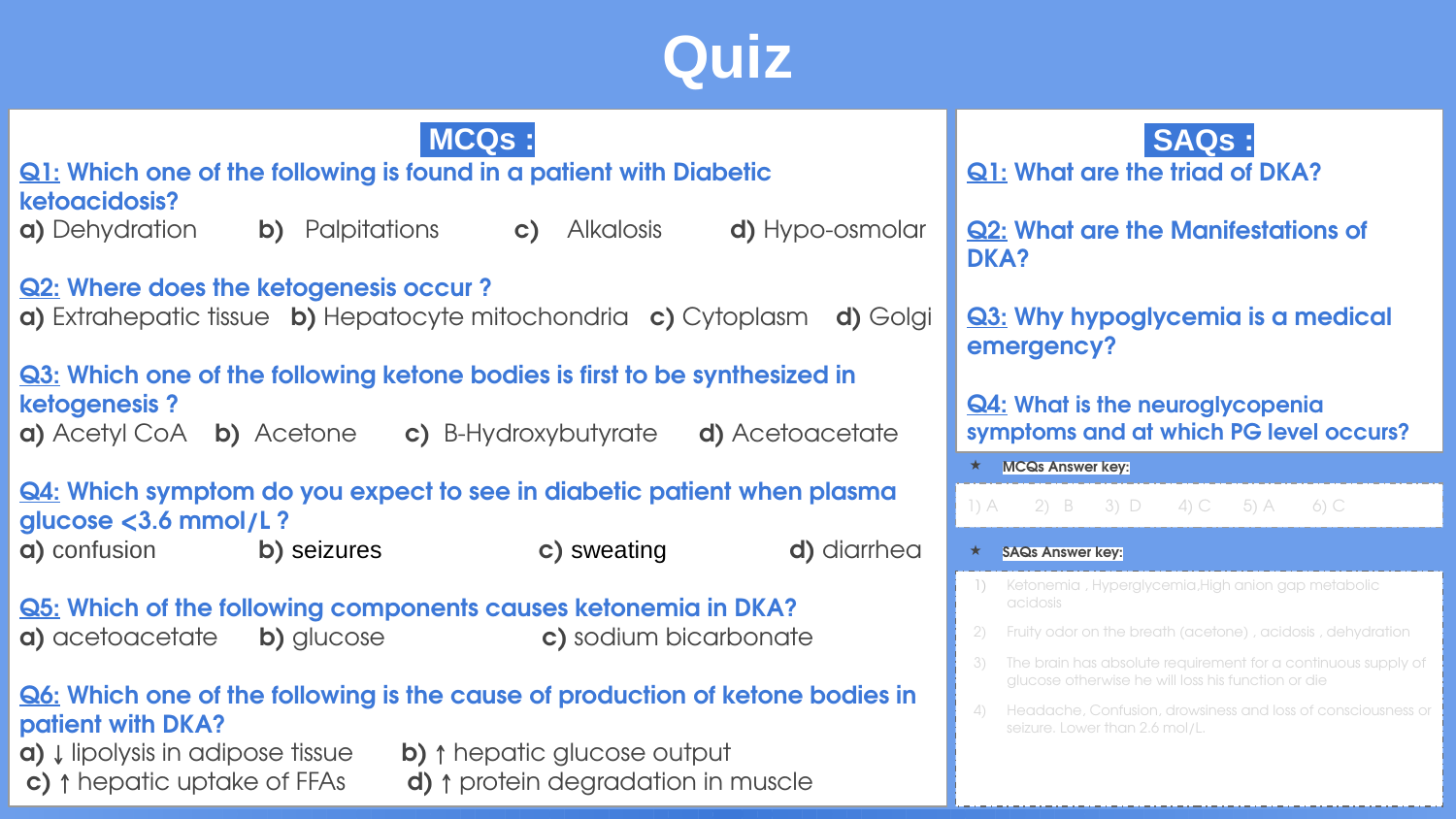

Quiz
 MCQs :
Q1: Which one of the following is found in a patient with Diabetic ketoacidosis?
a) Dehydration         b)   Palpitations           c)    Alkalosis          d) Hypo-osmolar

Q2: Where does the ketogenesis occur ?
a) Extrahepatic tissue   b) Hepatocyte mitochondria   c) Cytoplasm    d) Golgi

Q3: Which one of the following ketone bodies is first to be synthesized in ketogenesis ?
a) Acetyl CoA    b)  Acetone       c)  B-Hydroxybutyrate      d) Acetoacetate

Q4: Which symptom do you expect to see in diabetic patient when plasma glucose <3.6 mmol/L ?
a) confusion               b) seizures                       c) sweating                  d) diarrhea

Q5: Which of the following components causes ketonemia in DKA?
a) acetoacetate      b) glucose                       c) sodium bicarbonate

Q6: Which one of the following is the cause of production of ketone bodies in patient with DKA?
a) ↓ lipolysis in adipose tissue       b) ↑ hepatic glucose output                                c) ↑ hepatic uptake of FFAs         d) ↑ protein degradation in muscle

 SAQs :
Q1: What are the triad of DKA?

Q2: What are the Manifestations of DKA?

Q3: Why hypoglycemia is a medical emergency?

Q4: What is the neuroglycopenia symptoms and at which PG level occurs?

MCQs Answer key:
1) A        2)   B       3)  D        4) C       5) A        6) C
SAQs Answer key:
Ketonemia , Hyperglycemia,High anion gap metabolic acidosis
Fruity odor on the breath (acetone) , acidosis , dehydration
The brain has absolute requirement for a continuous supply of glucose otherwise he will loss his function or die
Headache, Confusion, drowsiness and loss of consciousness or seizure. Lower than 2.6 mol/L.